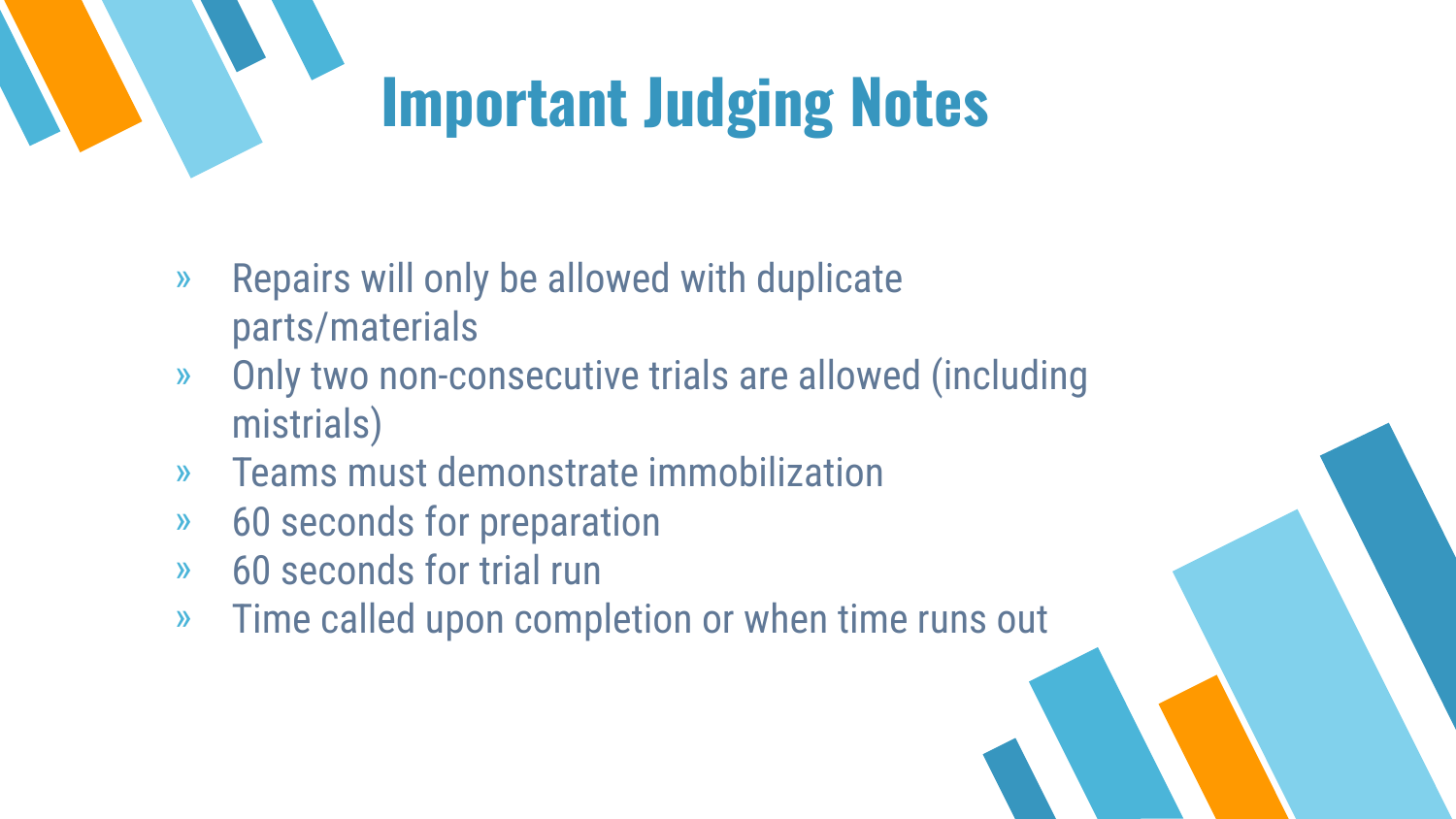

# Important Judging Notes
Repairs will only be allowed with duplicate parts/materials
Only two non-consecutive trials are allowed (including mistrials)
Teams must demonstrate immobilization
60 seconds for preparation
60 seconds for trial run
Time called upon completion or when time runs out